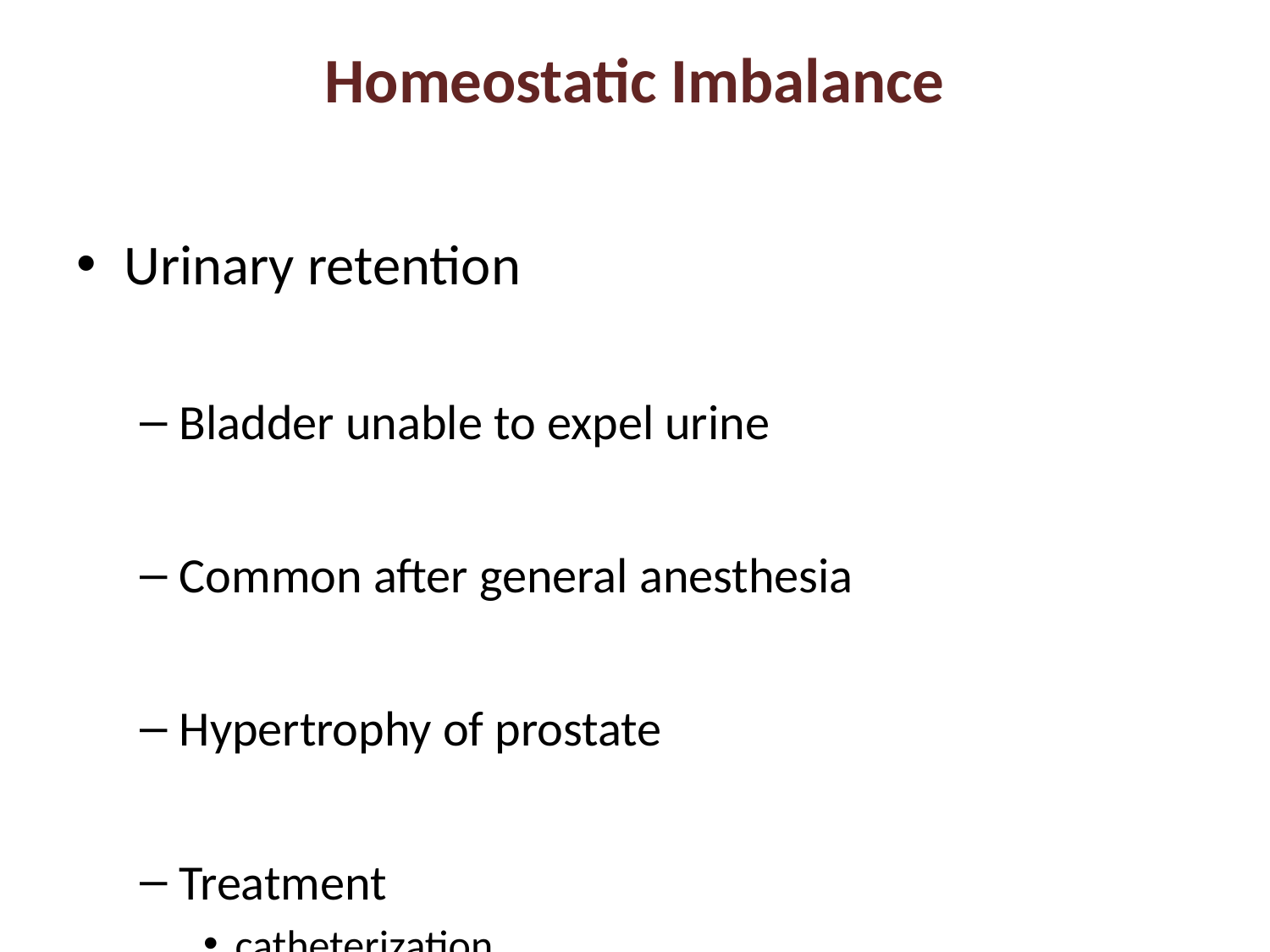

# Homeostatic Imbalance
Urinary retention

Bladder unable to expel urine

Common after general anesthesia

Hypertrophy of prostate

Treatment
catheterization